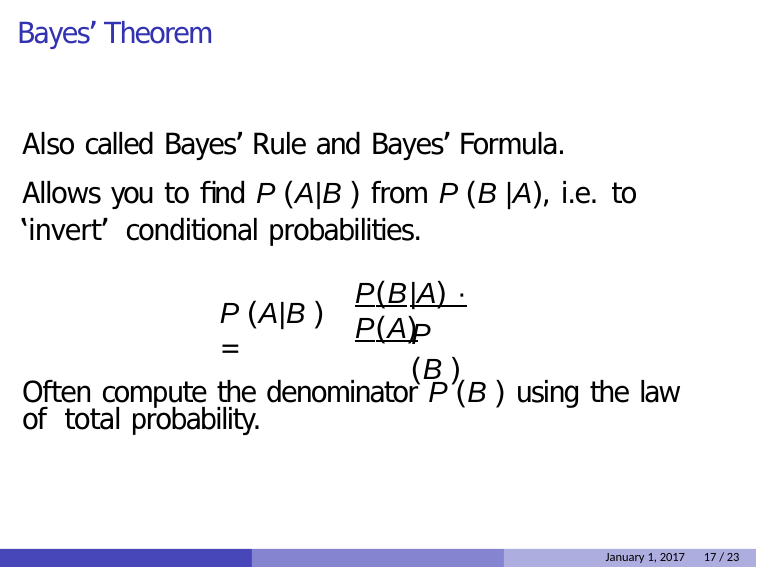

# Bayes’ Theorem
Also called Bayes’ Rule and Bayes’ Formula.
Allows you to ﬁnd P (A|B ) from P (B |A), i.e. to ‘invert’  conditional probabilities.
P(B|A) · P(A)
P (A|B ) =
P (B )
Often compute the denominator P (B ) using the law of  total probability.
January 1, 2017      17 / 23